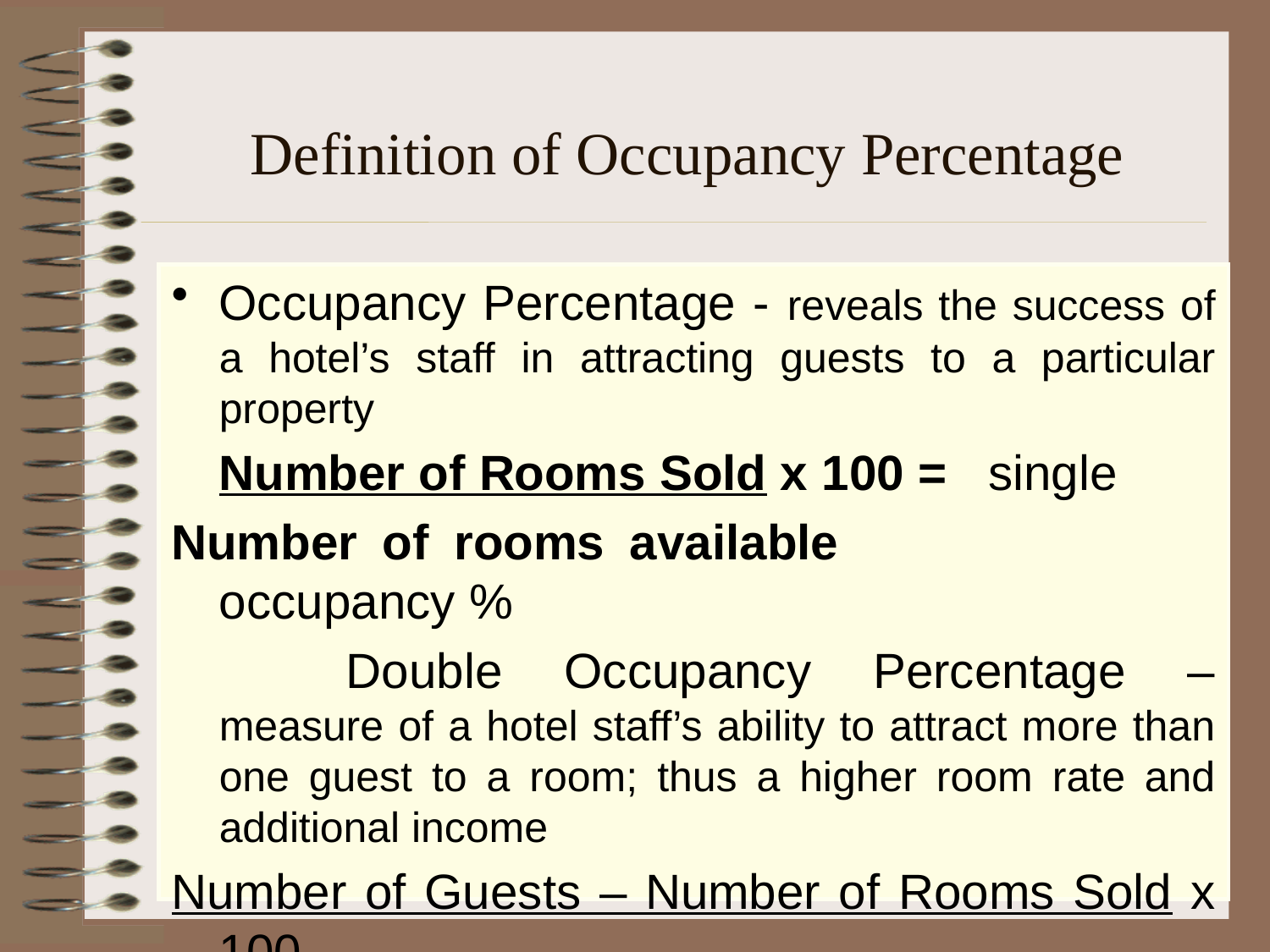

# Definition of Occupancy Percentage
Occupancy Percentage - reveals the success of a hotel’s staff in attracting guests to a particular property
	Number of Rooms Sold x 100 =   single
Number of rooms available                occupancy %
		Double Occupancy Percentage – measure of a hotel staff’s ability to attract more than one guest to a room; thus a higher room rate and additional income
Number of Guests – Number of Rooms Sold x 100
			Number of Rooms Sold